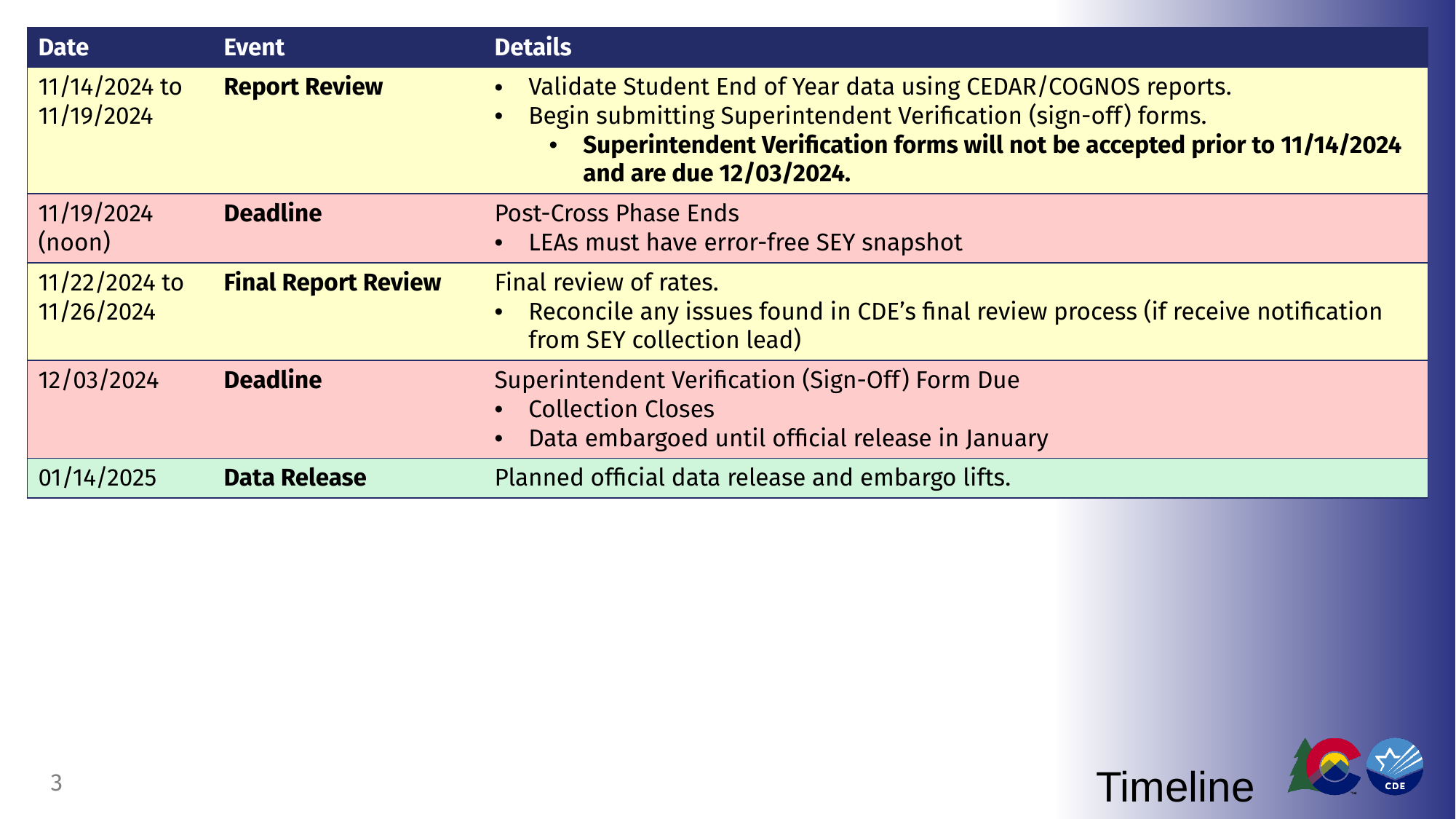

| Date | Event | Details |
| --- | --- | --- |
| 11/14/2024 to 11/19/2024 | Report Review | Validate Student End of Year data using CEDAR/COGNOS reports. Begin submitting Superintendent Verification (sign-off) forms. Superintendent Verification forms will not be accepted prior to 11/14/2024 and are due 12/03/2024. |
| 11/19/2024 (noon) | Deadline | Post-Cross Phase Ends LEAs must have error-free SEY snapshot |
| 11/22/2024 to 11/26/2024 | Final Report Review | Final review of rates. Reconcile any issues found in CDE’s final review process (if receive notification from SEY collection lead) |
| 12/03/2024 | Deadline | Superintendent Verification (Sign-Off) Form Due Collection Closes Data embargoed until official release in January |
| 01/14/2025 | Data Release | Planned official data release and embargo lifts. |
# Timeline
3